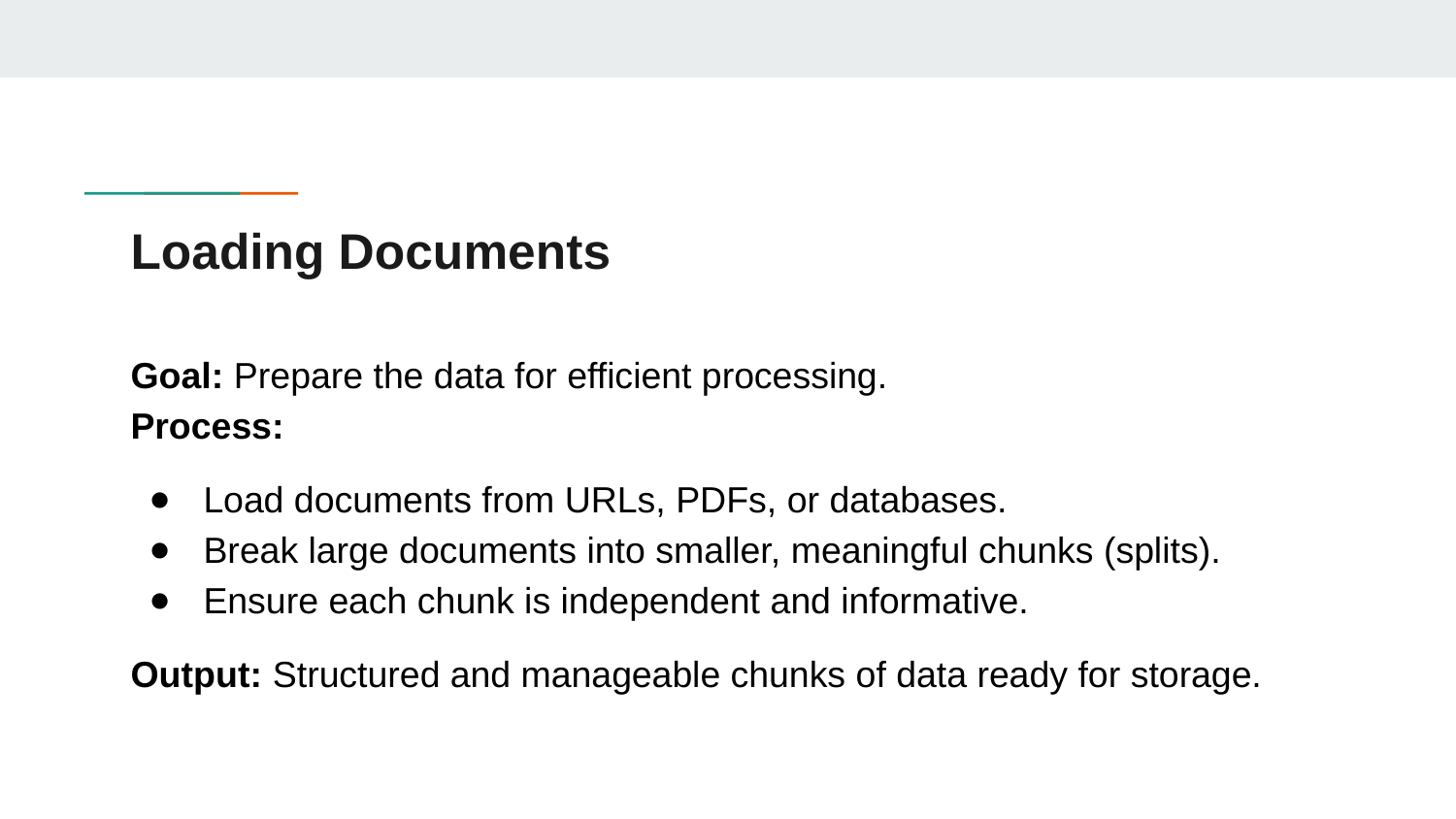

# Loading Documents
Goal: Prepare the data for efficient processing.
Process:
Load documents from URLs, PDFs, or databases.
Break large documents into smaller, meaningful chunks (splits).
Ensure each chunk is independent and informative.
Output: Structured and manageable chunks of data ready for storage.